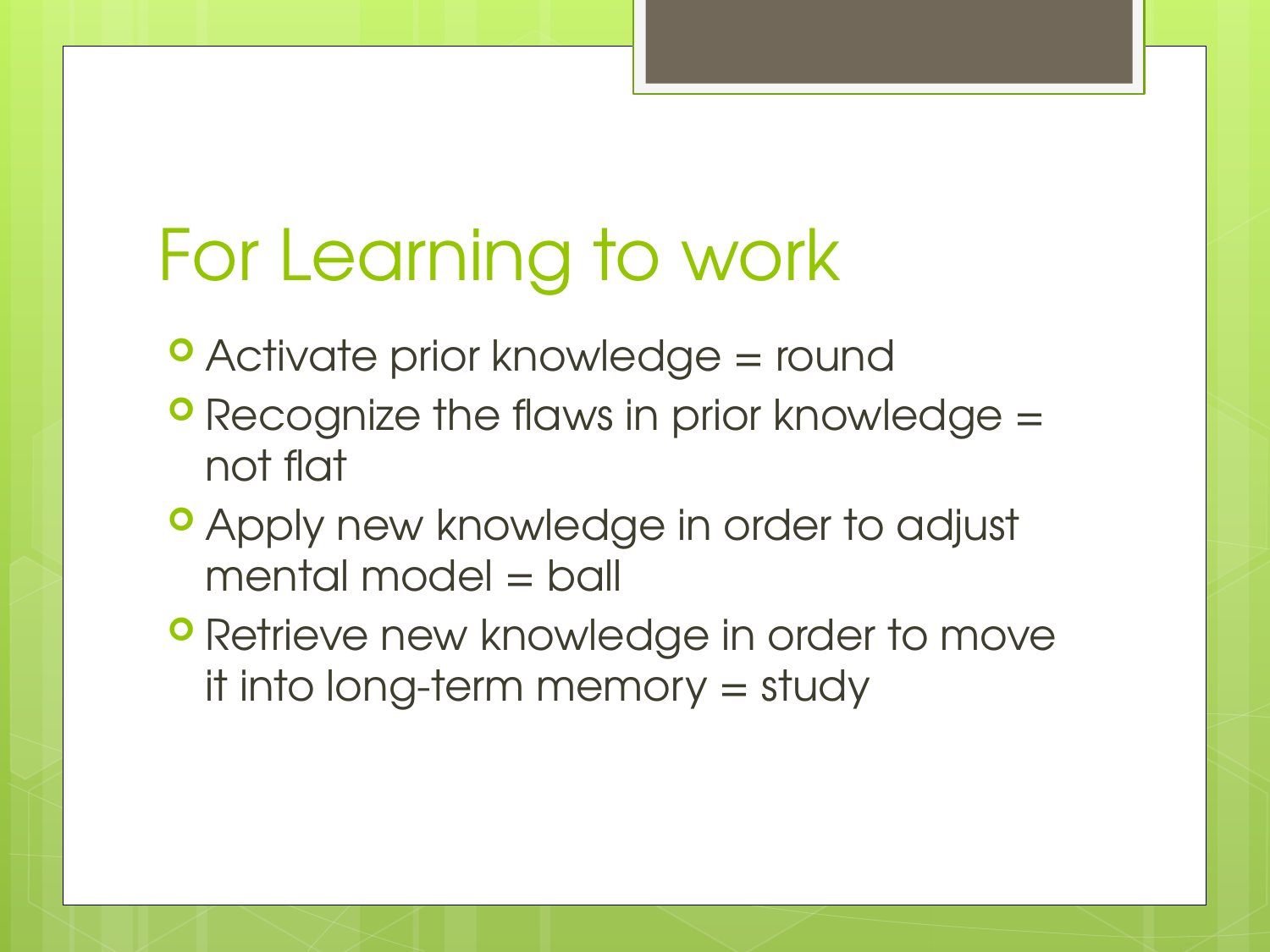

# For Learning to work
Activate prior knowledge = round
Recognize the flaws in prior knowledge = not flat
Apply new knowledge in order to adjust mental model = ball
Retrieve new knowledge in order to move it into long-term memory = study